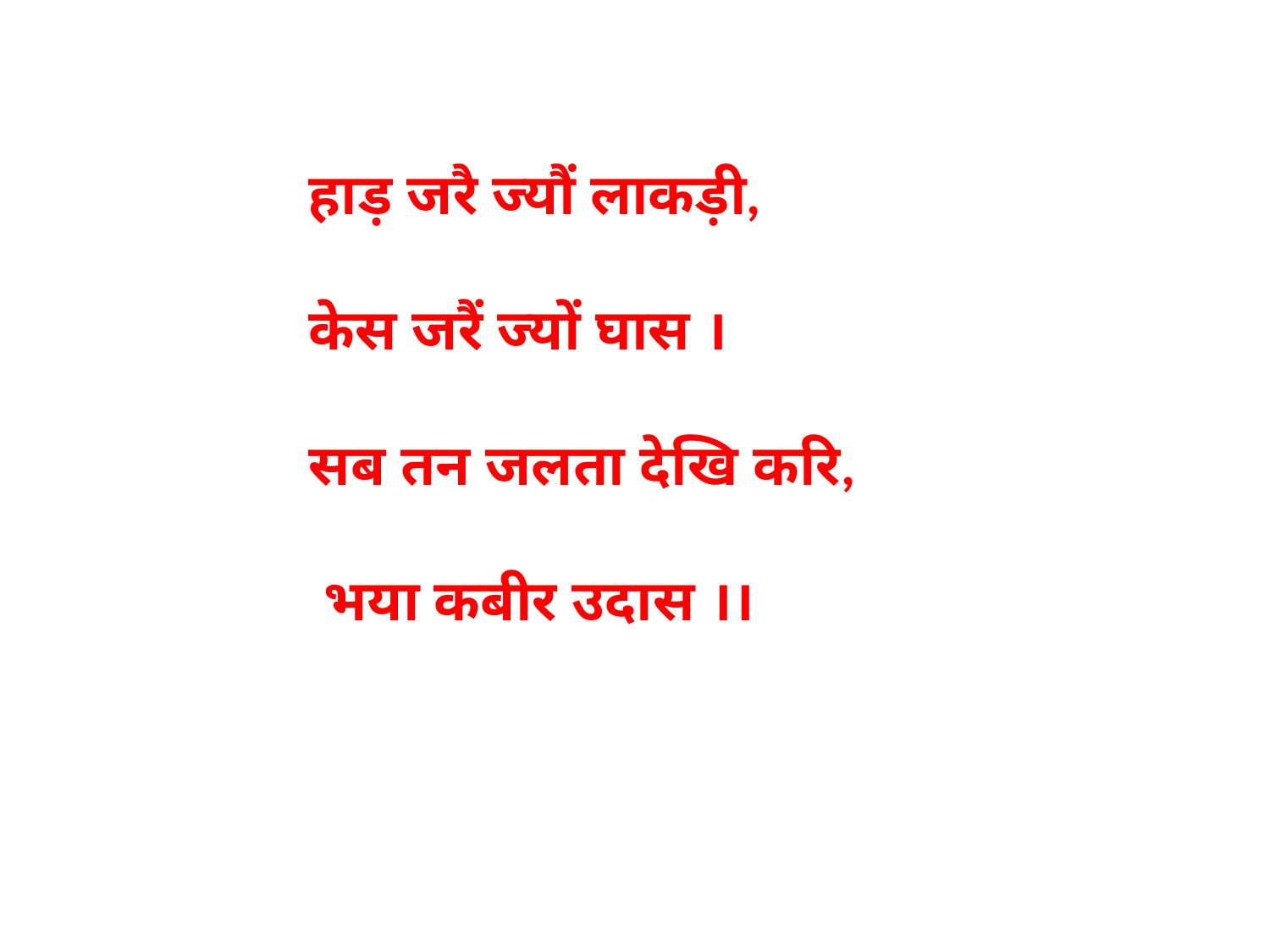

हाड़ जरै ज्यौं लाकड़ी,
केस जरैं ज्यों घास ।
सब तन जलता देखि करि,
 भया कबीर उदास ।।